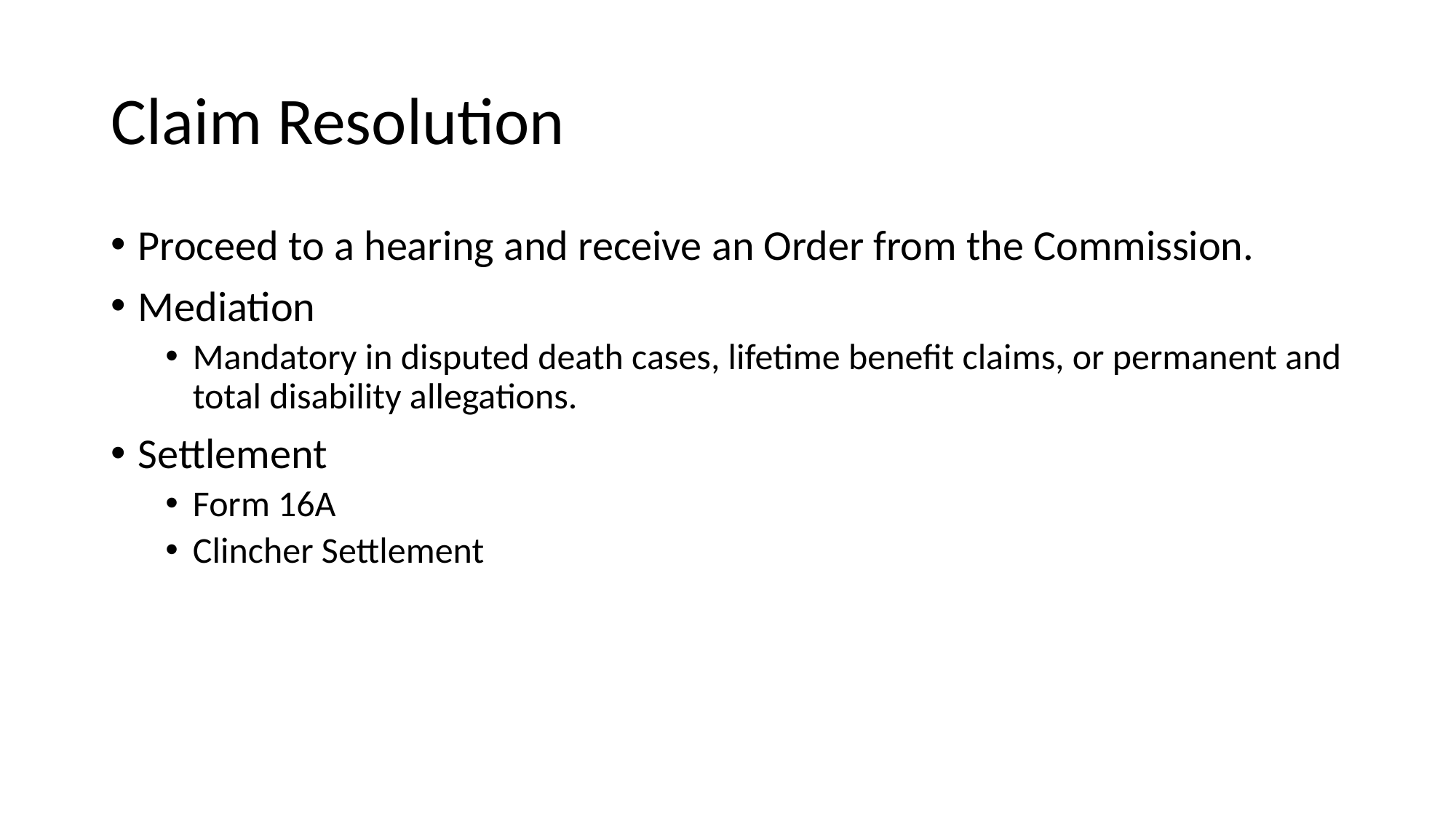

# Claim Resolution
Proceed to a hearing and receive an Order from the Commission.
Mediation
Mandatory in disputed death cases, lifetime benefit claims, or permanent and total disability allegations.
Settlement
Form 16A
Clincher Settlement